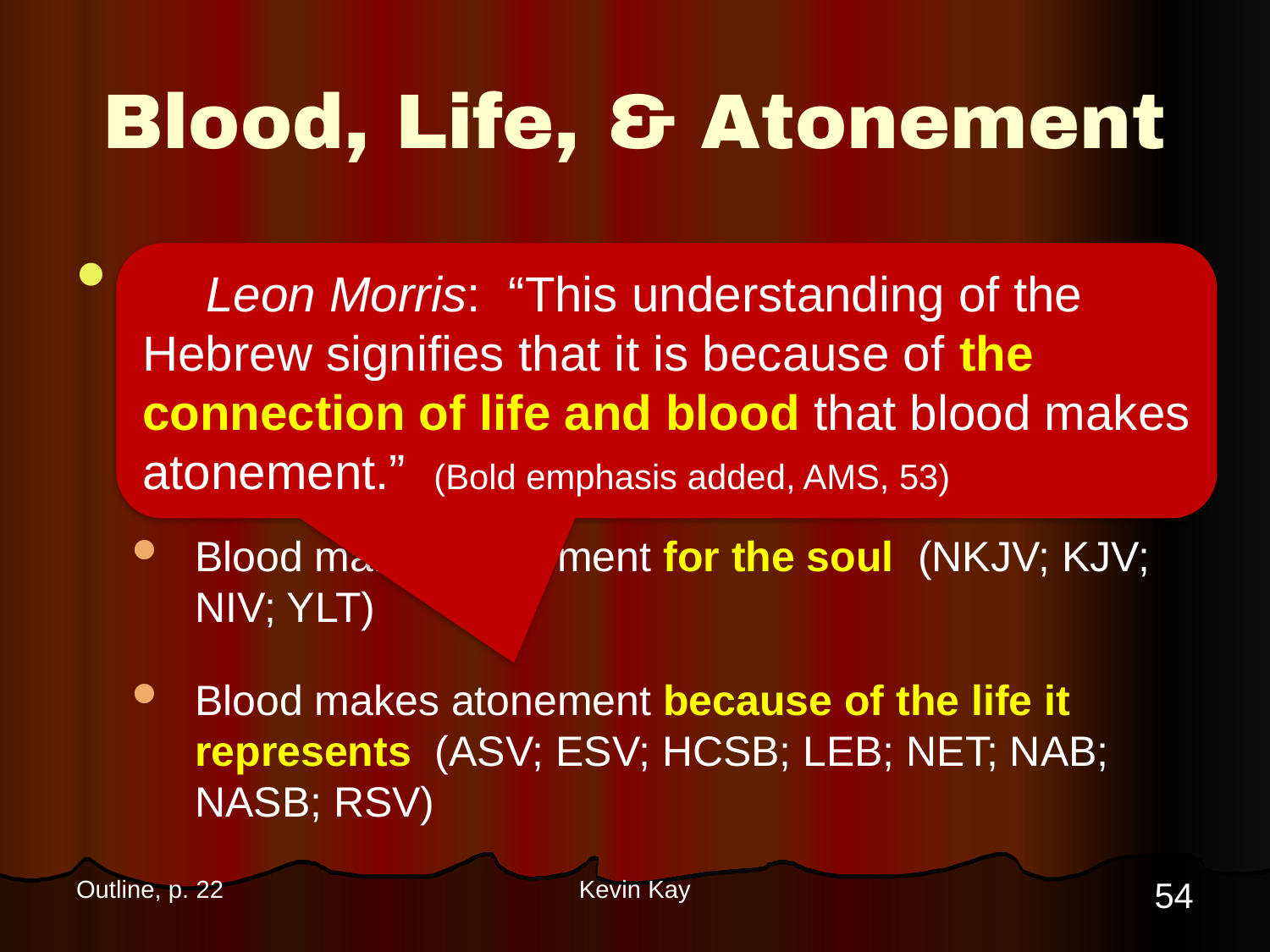

# Blood, Life, & Atonement
Lev. 17:11:   11‘For the life of the flesh is in the blood, and I have given it to you upon the altar to make atonement for your souls; for it is the blood that makes atonement for the soul.’
Blood makes atonement for the soul  (NKJV; KJV; NIV; YLT)
Blood makes atonement because of the life it represents  (ASV; ESV; HCSB; LEB; NET; NAB; NASB; RSV)
Leon Morris:  “This understanding of the Hebrew signifies that it is because of the connection of life and blood that blood makes atonement.”  (Bold emphasis added, AMS, 53)
54
Outline, p. 22
Kevin Kay